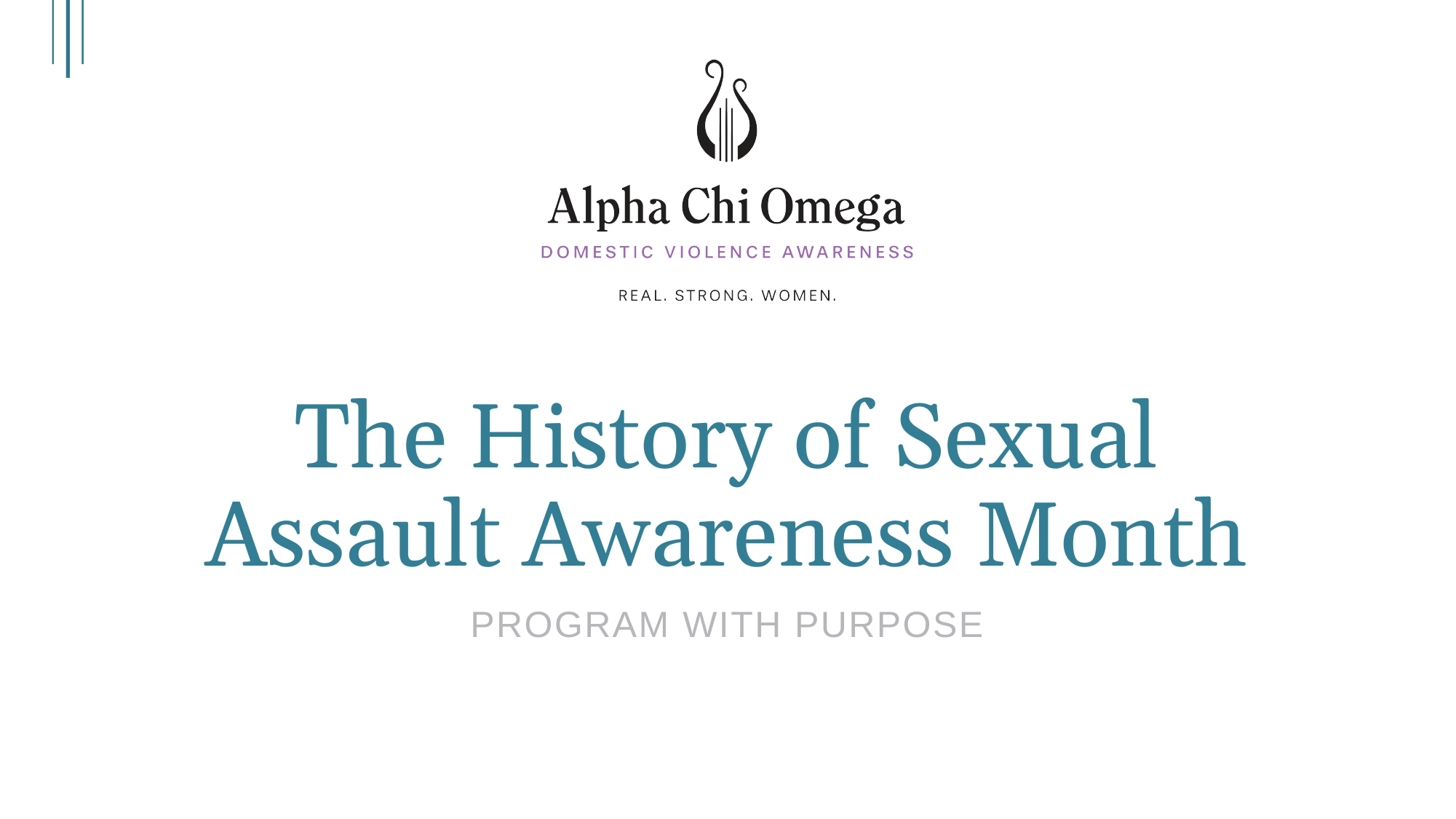

# The History of Sexual Assault Awareness Month
PROGRAM WITH PURPOSE